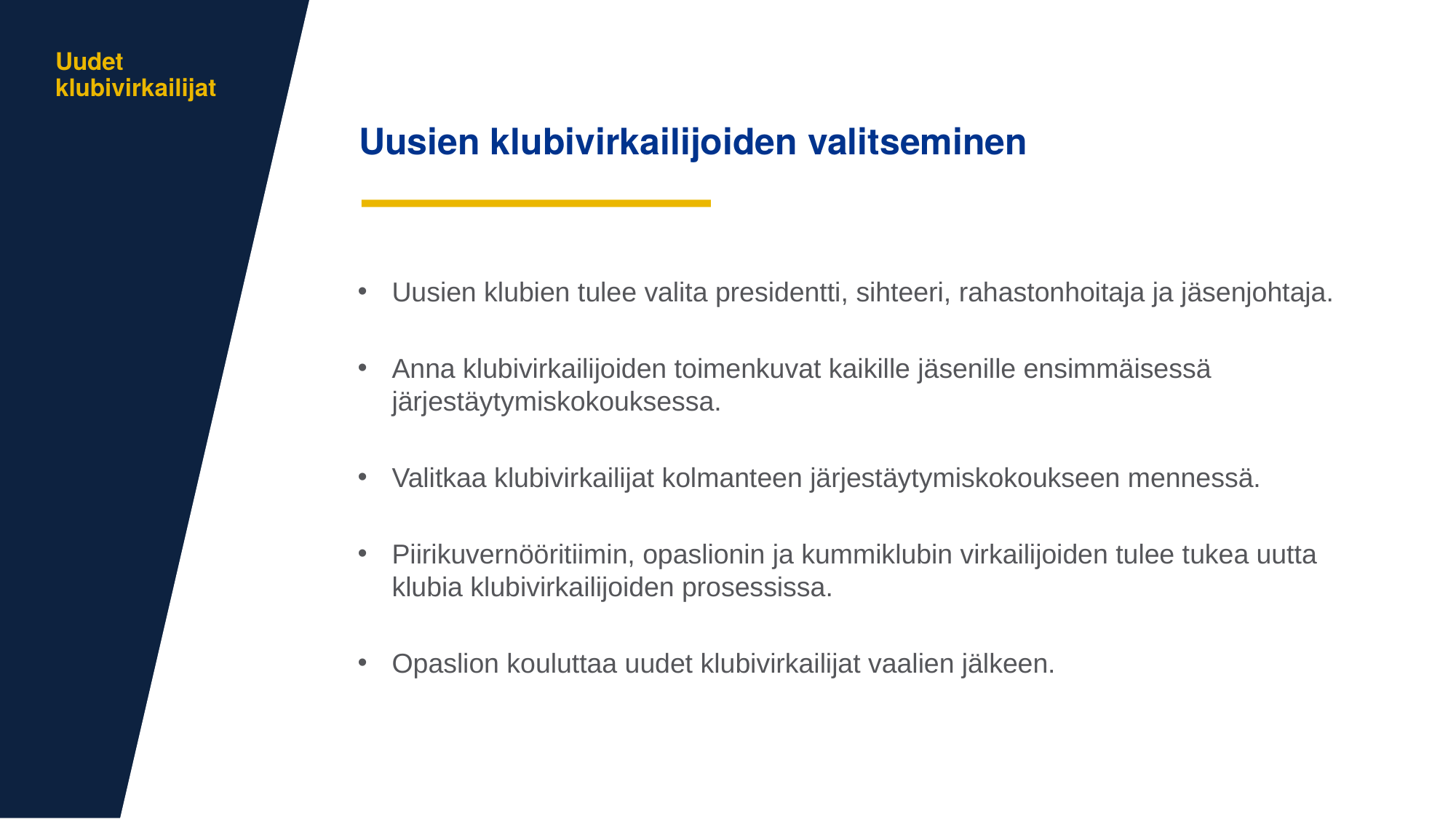

aa

Uudet klubivirkailijat
Uusien klubivirkailijoiden valitseminen

Uusien klubien tulee valita presidentti, sihteeri, rahastonhoitaja ja jäsenjohtaja.

Anna klubivirkailijoiden toimenkuvat kaikille jäsenille ensimmäisessä järjestäytymiskokouksessa.

Valitkaa klubivirkailijat kolmanteen järjestäytymiskokoukseen mennessä.

Piirikuvernööritiimin, opaslionin ja kummiklubin virkailijoiden tulee tukea uutta klubia klubivirkailijoiden prosessissa.

Opaslion kouluttaa uudet klubivirkailijat vaalien jälkeen.

6